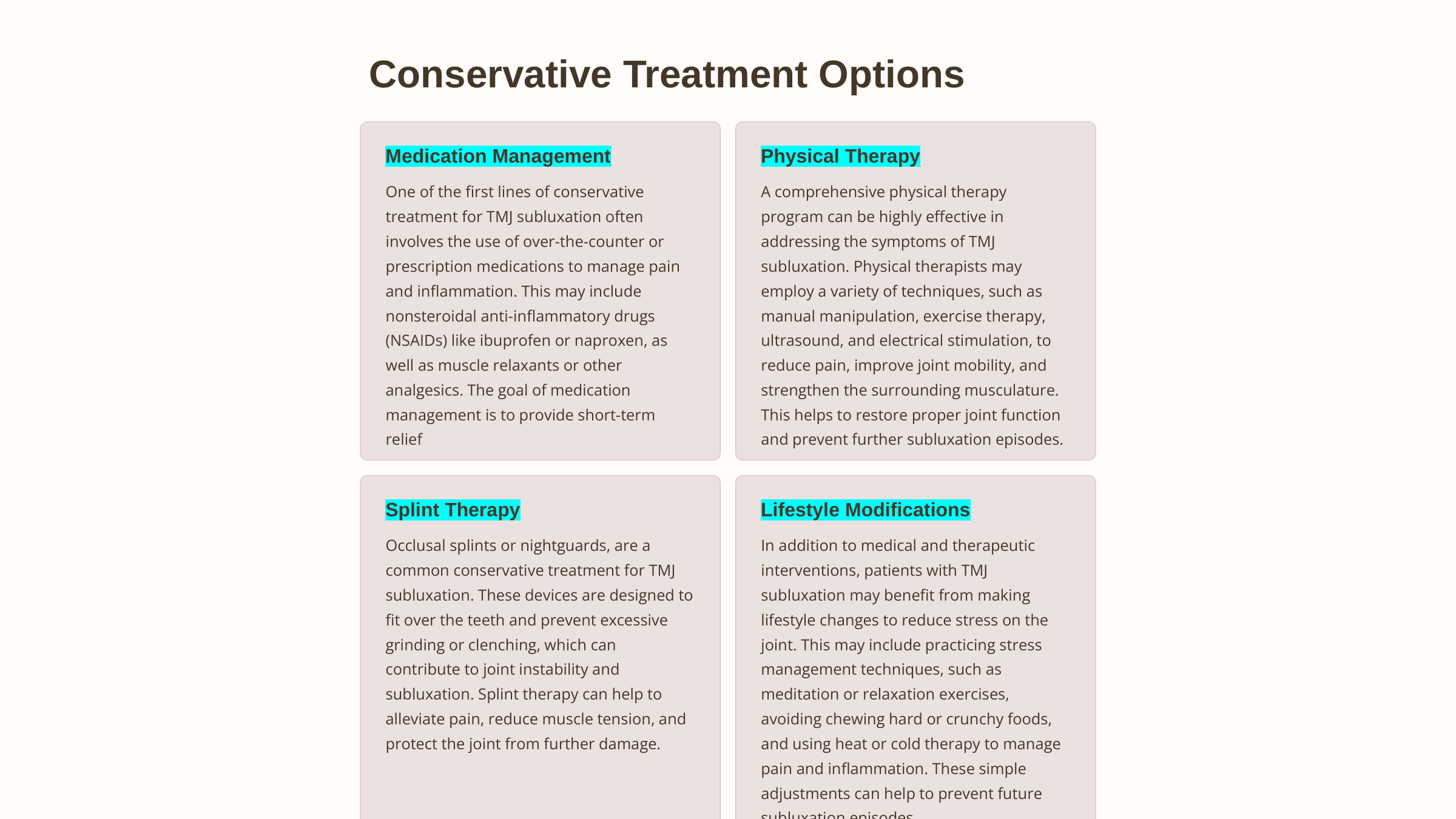

Conservative Treatment Options

Medication Management
Physical Therapy
One of the first lines of conservative treatment for TMJ subluxation often involves the use of over-the-counter or prescription medications to manage pain and inflammation. This may include nonsteroidal anti-inflammatory drugs (NSAIDs) like ibuprofen or naproxen, as well as muscle relaxants or other analgesics. The goal of medication management is to provide short-term relief
A comprehensive physical therapy program can be highly effective in addressing the symptoms of TMJ subluxation. Physical therapists may employ a variety of techniques, such as manual manipulation, exercise therapy, ultrasound, and electrical stimulation, to reduce pain, improve joint mobility, and strengthen the surrounding musculature. This helps to restore proper joint function and prevent further subluxation episodes.

Splint Therapy
Lifestyle Modifications
Occlusal splints or nightguards, are a common conservative treatment for TMJ subluxation. These devices are designed to fit over the teeth and prevent excessive grinding or clenching, which can contribute to joint instability and subluxation. Splint therapy can help to alleviate pain, reduce muscle tension, and protect the joint from further damage.
In addition to medical and therapeutic interventions, patients with TMJ subluxation may benefit from making lifestyle changes to reduce stress on the joint. This may include practicing stress management techniques, such as meditation or relaxation exercises, avoiding chewing hard or crunchy foods, and using heat or cold therapy to manage pain and inflammation. These simple adjustments can help to prevent future subluxation episodes.